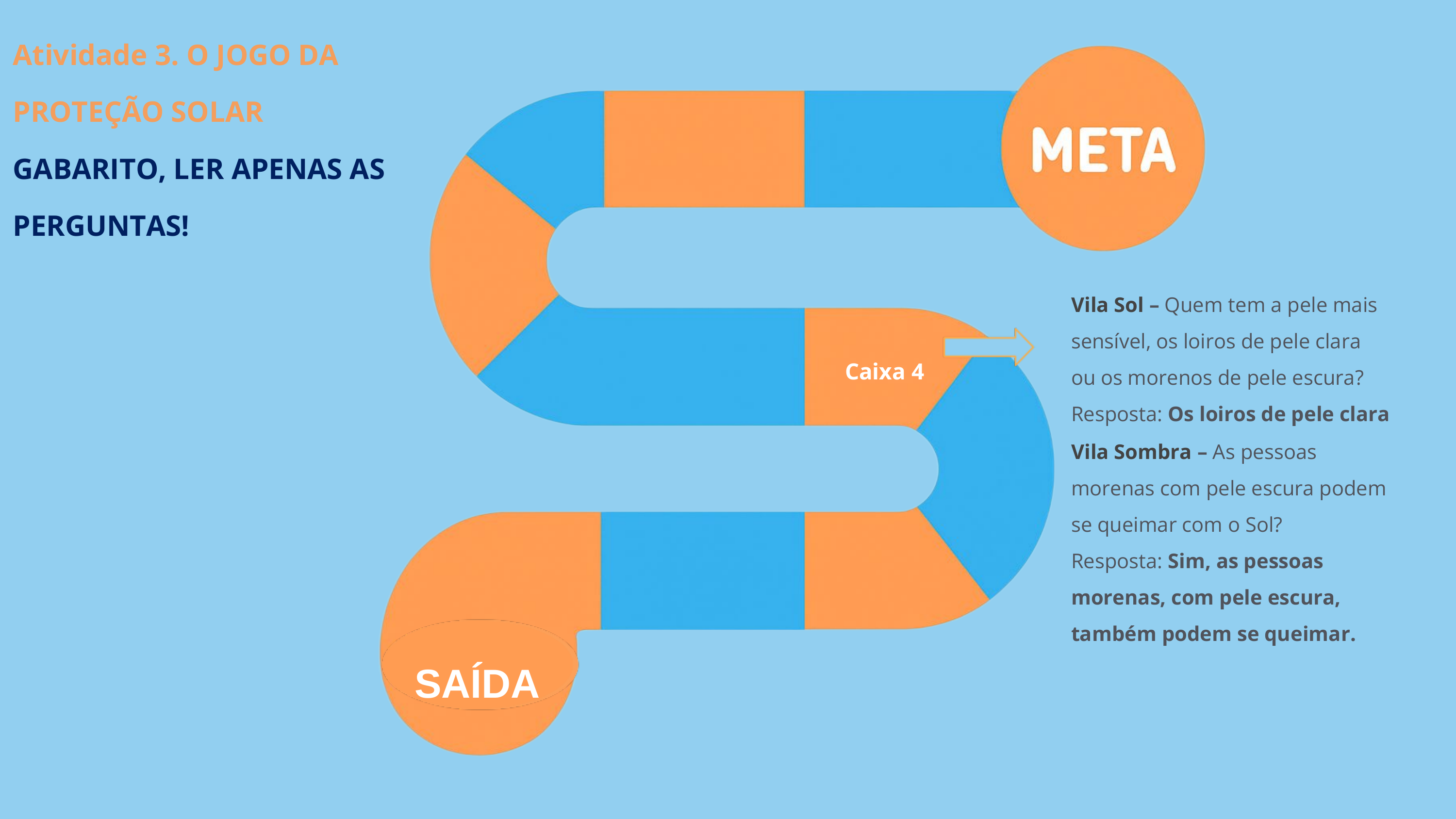

Atividade 3. O JOGO DA PROTEÇÃO SOLAR
GABARITO, LER APENAS AS PERGUNTAS!

Vila Sol – Quem tem a pele mais sensível, os loiros de pele clara ou os morenos de pele escura?
Resposta: Os loiros de pele clara

Caixa 4

Vila Sombra – As pessoas morenas com pele escura podem se queimar com o Sol?
Resposta: Sim, as pessoas morenas, com pele escura, também podem se queimar.

SAÍDA